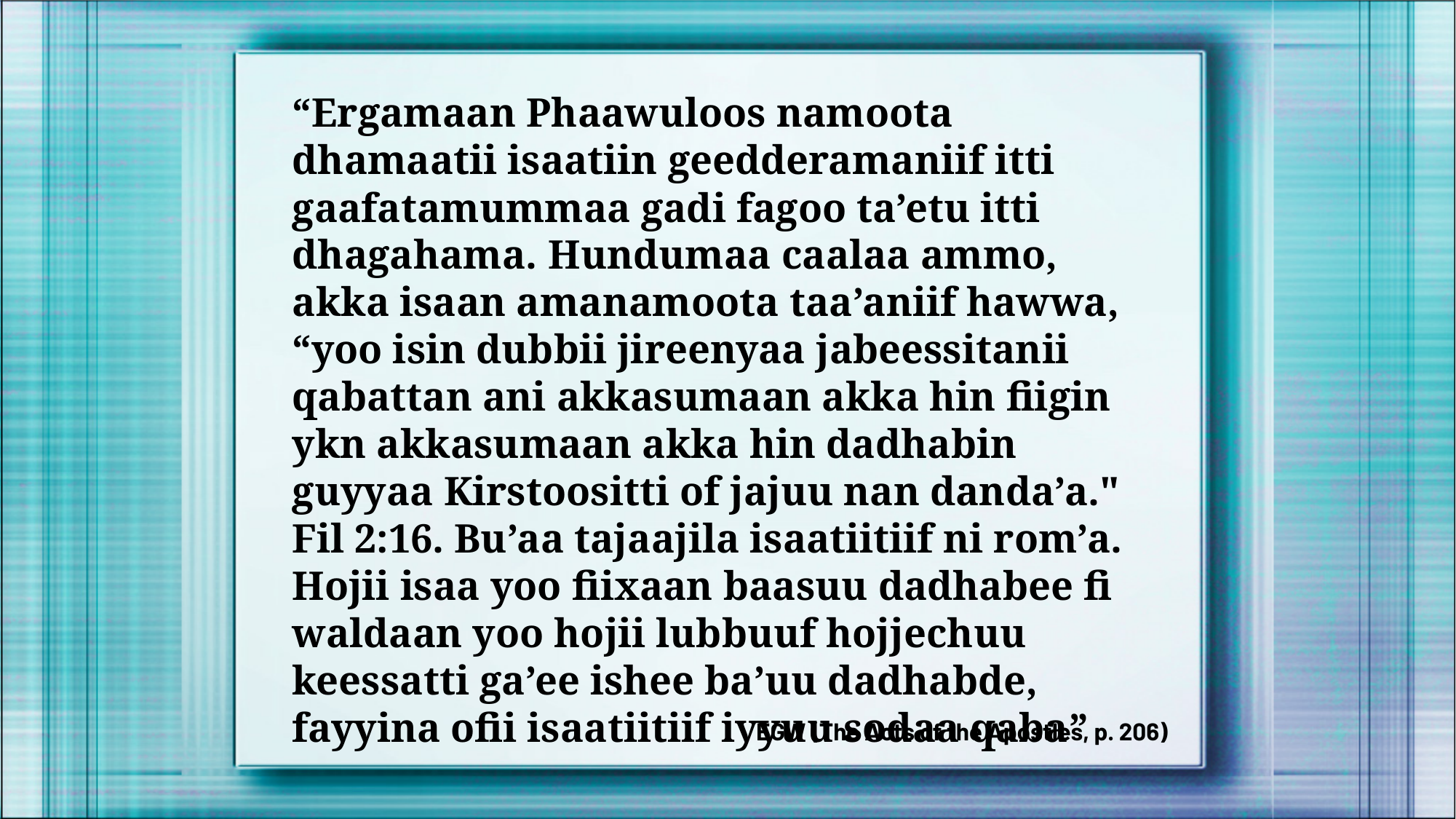

“Ergamaan Phaawuloos namoota dhamaatii isaatiin geedderamaniif itti gaafatamummaa gadi fagoo ta’etu itti dhagahama. Hundumaa caalaa ammo, akka isaan amanamoota taa’aniif hawwa, “yoo isin dubbii jireenyaa jabeessitanii qabattan ani akkasumaan akka hin fiigin ykn akkasumaan akka hin dadhabin guyyaa Kirstoositti of jajuu nan danda’a." Fil 2:16. Bu’aa tajaajila isaatiitiif ni rom’a. Hojii isaa yoo fiixaan baasuu dadhabee fi waldaan yoo hojii lubbuuf hojjechuu keessatti ga’ee ishee ba’uu dadhabde, fayyina ofii isaatiitiif iyyuu sodaa qaba”
EGW (The Acts of the Apostles, p. 206)